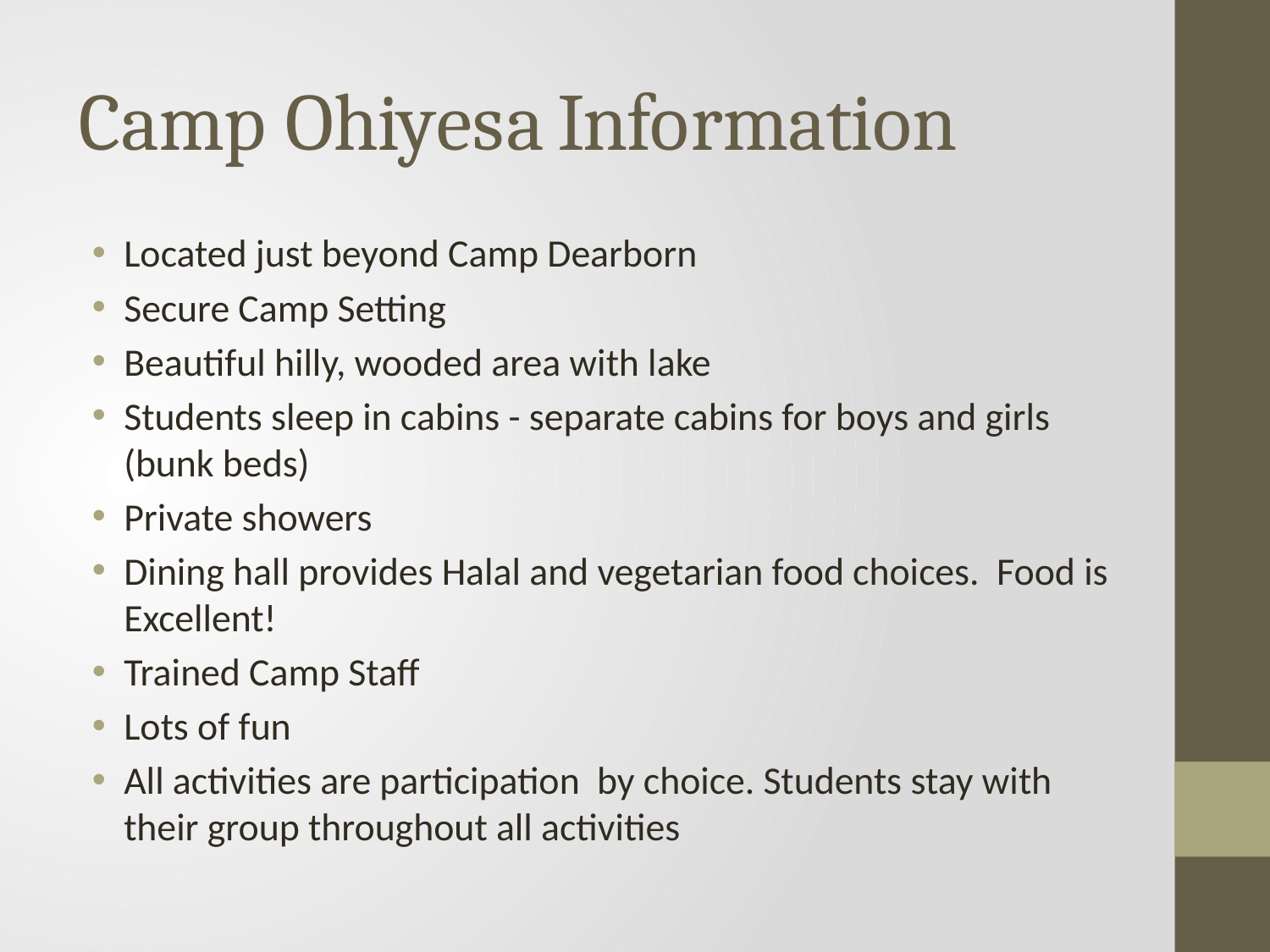

# Camp Ohiyesa Information
Located just beyond Camp Dearborn
Secure Camp Setting
Beautiful hilly, wooded area with lake
Students sleep in cabins - separate cabins for boys and girls (bunk beds)
Private showers
Dining hall provides Halal and vegetarian food choices.  Food is Excellent!
Trained Camp Staff
Lots of fun
All activities are participation  by choice. Students stay with their group throughout all activities